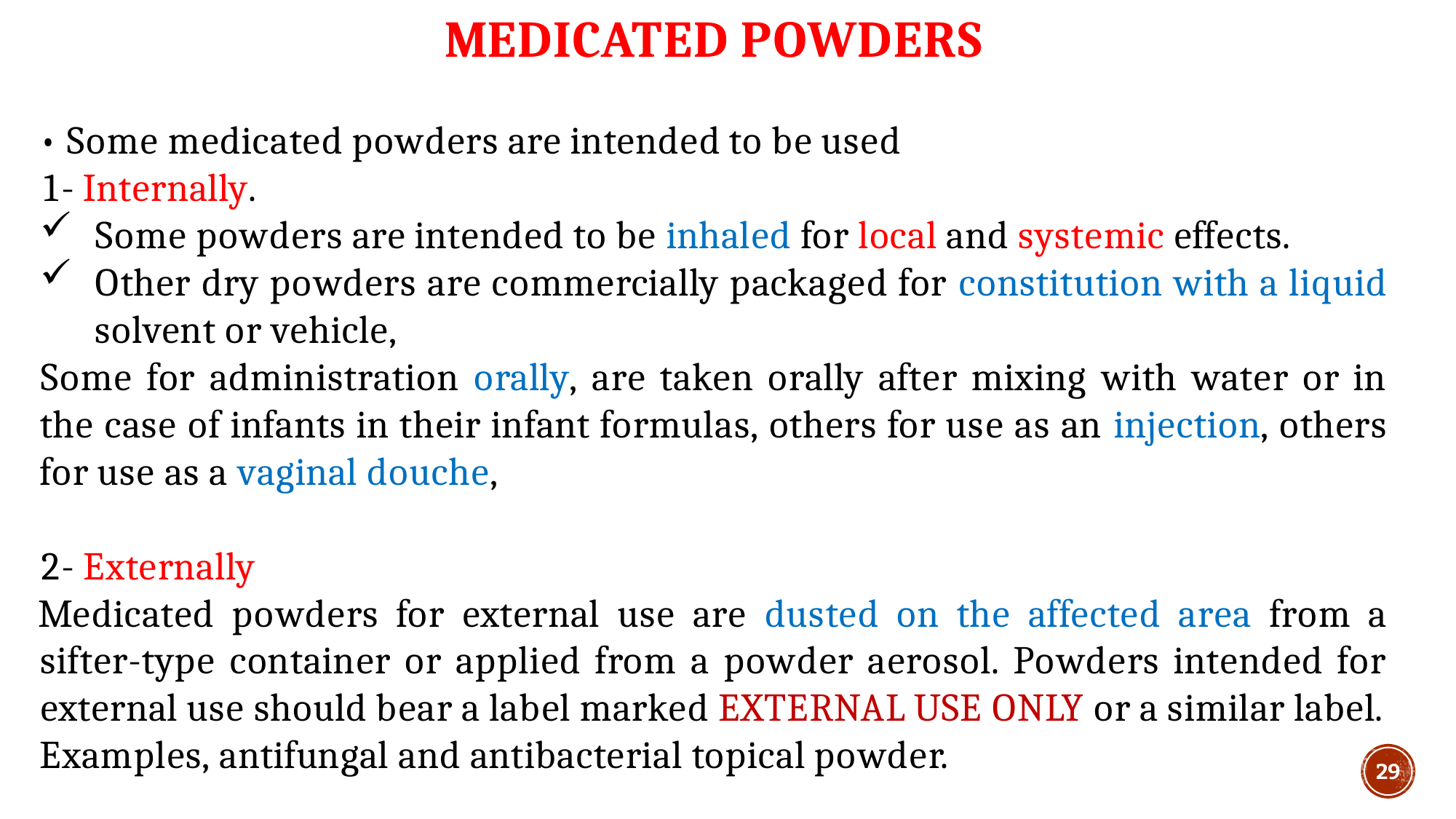

MEDICATED POWDERS

• Some medicated powders are intended to be used
1- Internally.
Some powders are intended to be inhaled for local and systemic effects.
Other dry powders are commercially packaged for constitution with a liquid solvent or vehicle,
Some for administration orally, are taken orally after mixing with water or in the case of infants in their infant formulas, others for use as an injection, others for use as a vaginal douche,

2- Externally
Medicated powders for external use are dusted on the affected area from a sifter-type container or applied from a powder aerosol. Powders intended for external use should bear a label marked EXTERNAL USE ONLY or a similar label.
Examples, antifungal and antibacterial topical powder.
29